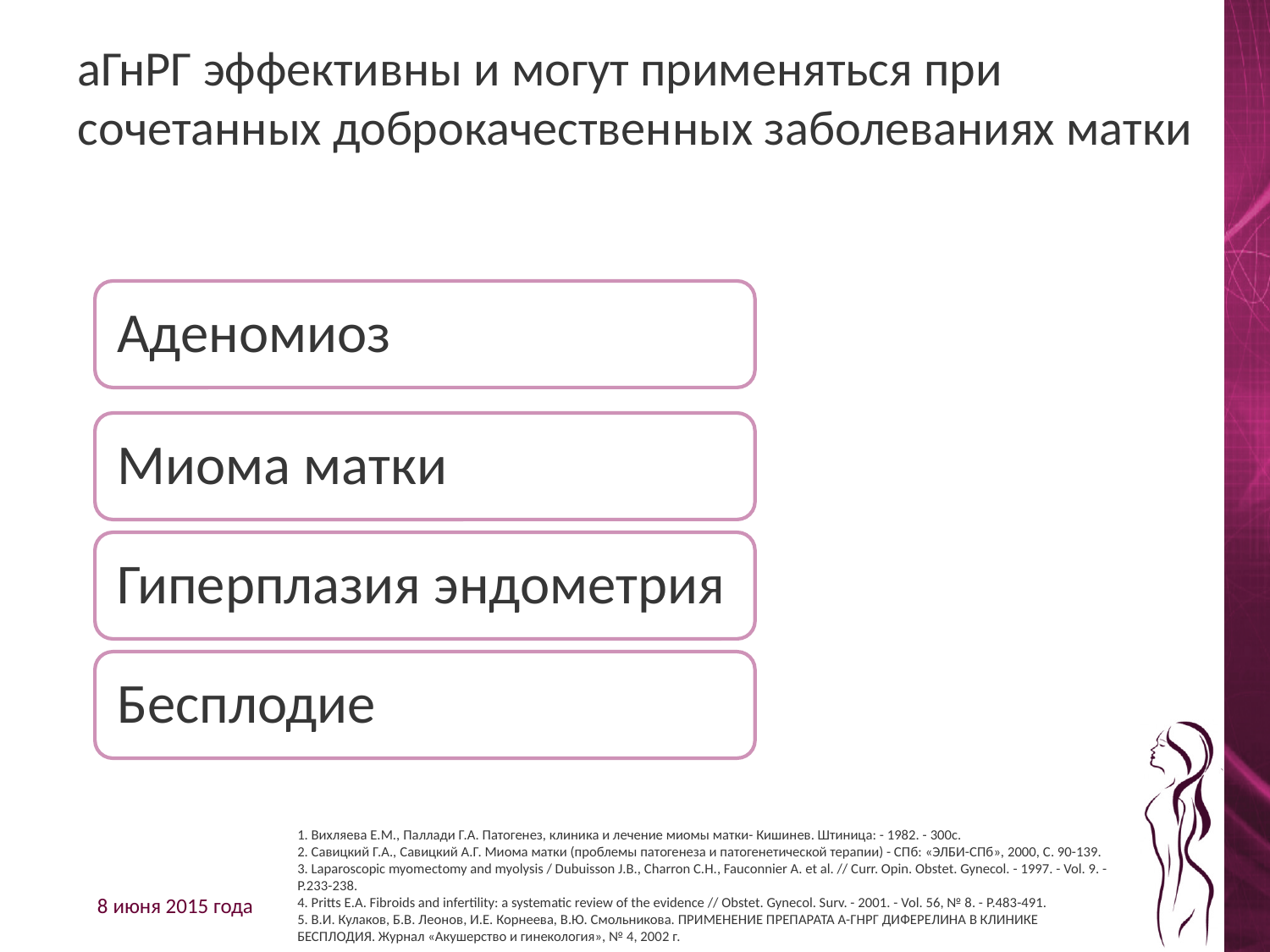

# аГнРГ эффективны и могут применяться при сочетанных доброкачественных заболеваниях матки
Аденомиоз
Миома матки
Гиперплазия эндометрия
Бесплодие
1. Вихляева Е.М., Паллади Г.А. Патогенез, клиника и лечение миомы матки- Кишинев. Штиница: - 1982. - 300с.
2. Савицкий Г.А., Савицкий А.Г. Миома матки (проблемы патогенеза и патогенетической терапии) - СПб: «ЭЛБИ-СПб», 2000, С. 90-139.
3. Laparoscopic myomectomy and myolysis / Dubuisson J.B., Charron C.H., Fauconnier A. et al. // Curr. Opin. Obstet. Gynecol. - 1997. - Vol. 9. - P.233-238.
4. Pritts E.A. Fibroids and infertility: a systematic review of the evidence // Obstet. Gynecol. Surv. - 2001. - Vol. 56, № 8. - P.483-491.
5. В.И. Кулаков, Б.В. Леонов, И.Е. Корнеева, В.Ю. Смольникова. ПРИМЕНЕНИЕ ПРЕПАРАТА А-ГНРГ ДИФЕРЕЛИНА В КЛИНИКЕ БЕСПЛОДИЯ. Журнал «Акушерство и гинекология», № 4, 2002 г.